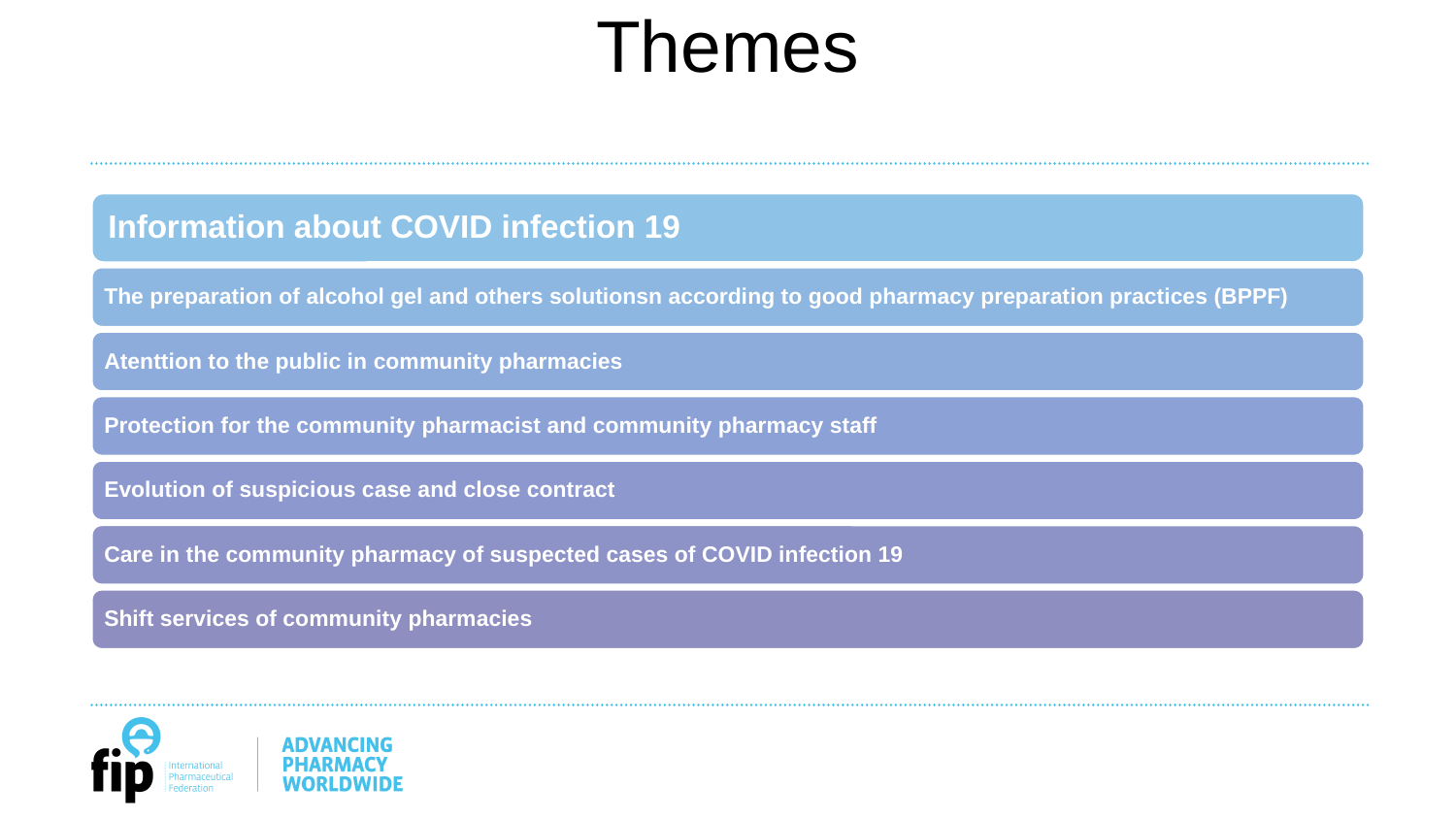

# Themes
Information about COVID infection 19
The preparation of alcohol gel and others solutionsn according to good pharmacy preparation practices (BPPF)
Atenttion to the public in community pharmacies
Protection for the community pharmacist and community pharmacy staff
Evolution of suspicious case and close contract
Care in the community pharmacy of suspected cases of COVID infection 19
Shift services of community pharmacies